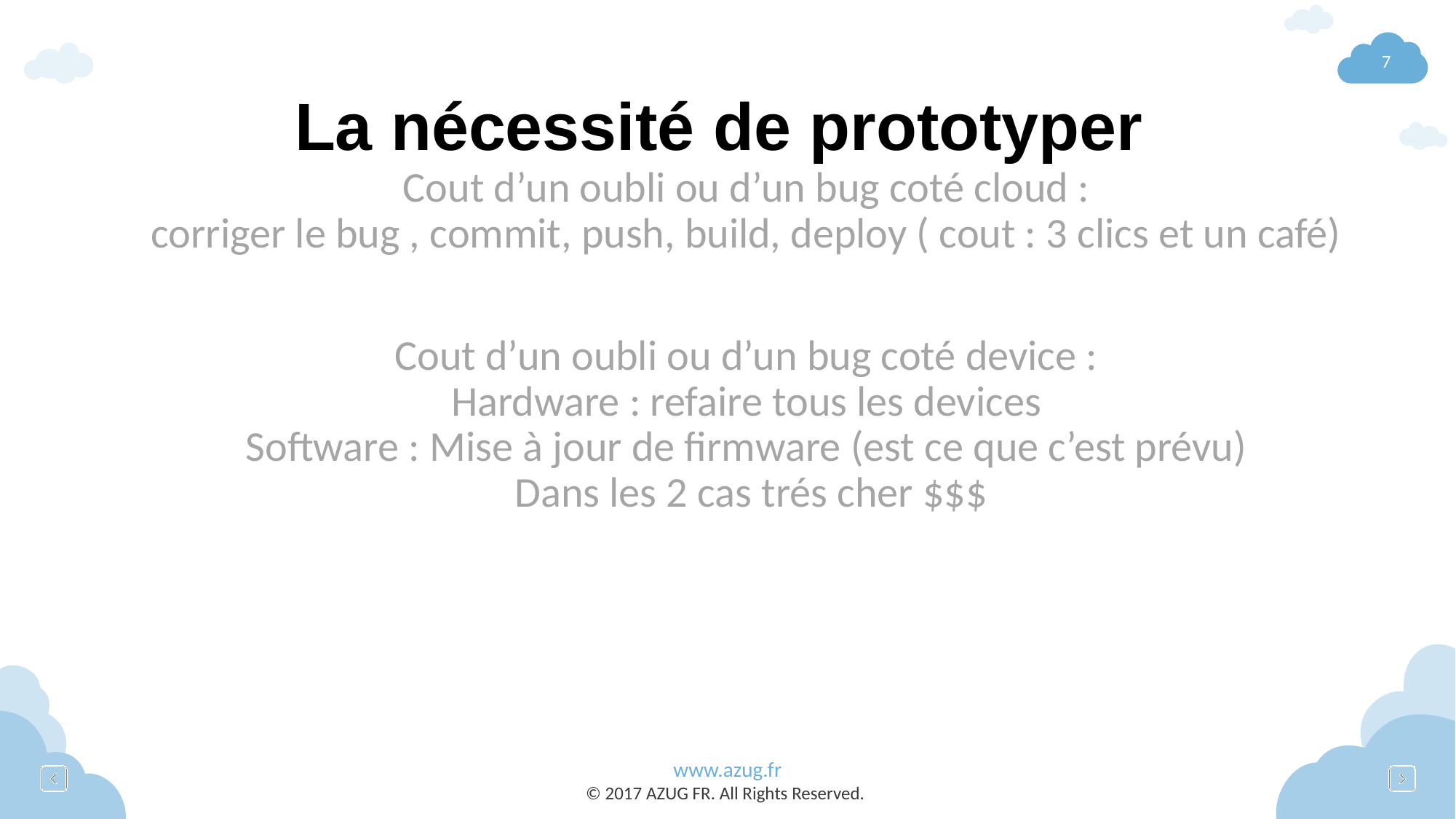

# La nécessité de prototyper
Cout d’un oubli ou d’un bug coté cloud :
corriger le bug , commit, push, build, deploy ( cout : 3 clics et un café)

Cout d’un oubli ou d’un bug coté device :
Hardware : refaire tous les devices
Software : Mise à jour de firmware (est ce que c’est prévu)
Dans les 2 cas trés cher $$$